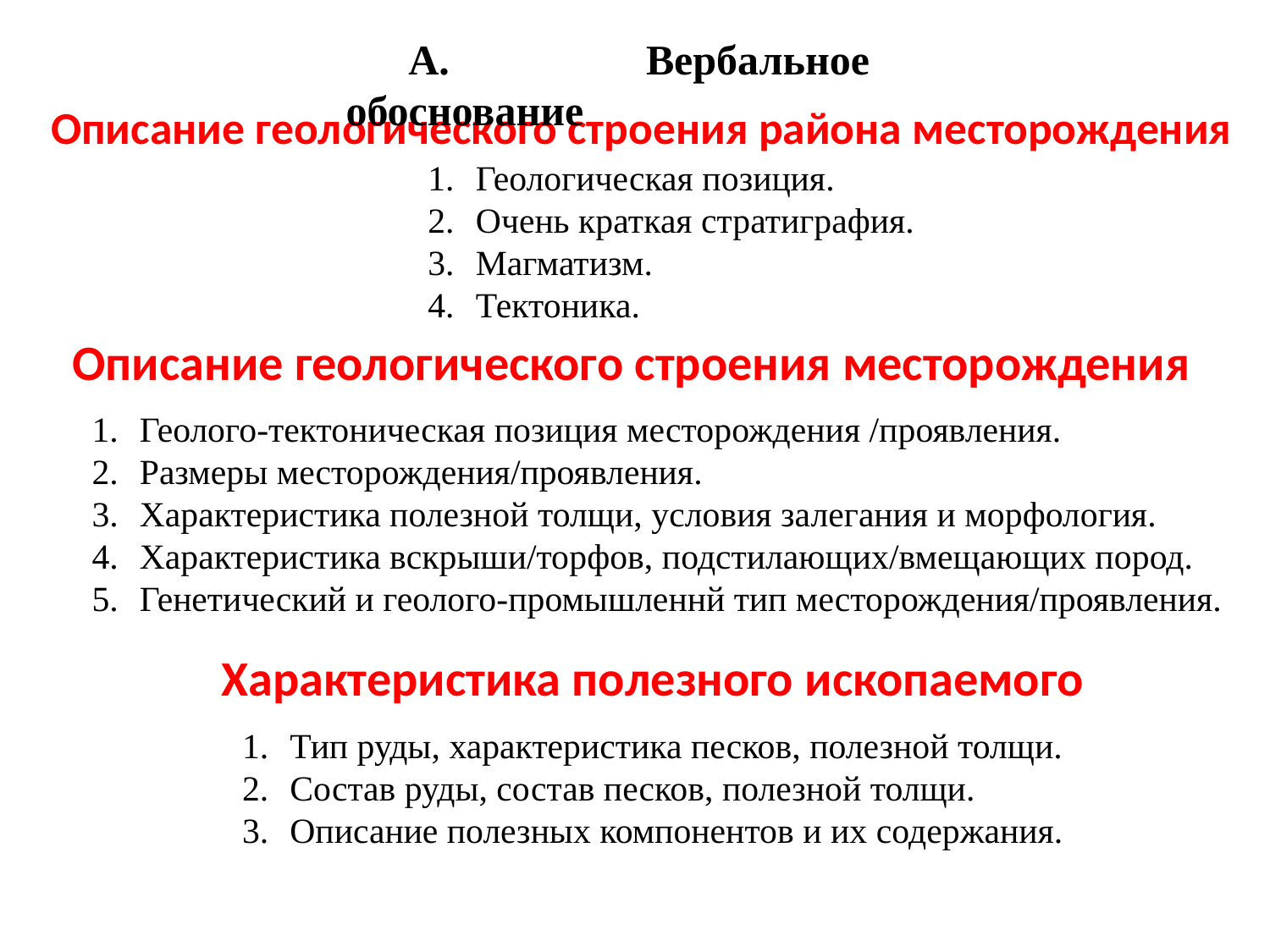

А. Вербальное обоснование
# Описание геологического строения района месторождения
Геологическая позиция.
Очень краткая стратиграфия.
Магматизм.
Тектоника.
Описание геологического строения месторождения
Геолого-тектоническая позиция месторождения /проявления.
Размеры месторождения/проявления.
Характеристика полезной толщи, условия залегания и морфология.
Характеристика вскрыши/торфов, подстилающих/вмещающих пород.
Генетический и геолого-промышленнй тип месторождения/проявления.
Характеристика полезного ископаемого
Тип руды, характеристика песков, полезной толщи.
Состав руды, состав песков, полезной толщи.
Описание полезных компонентов и их содержания.